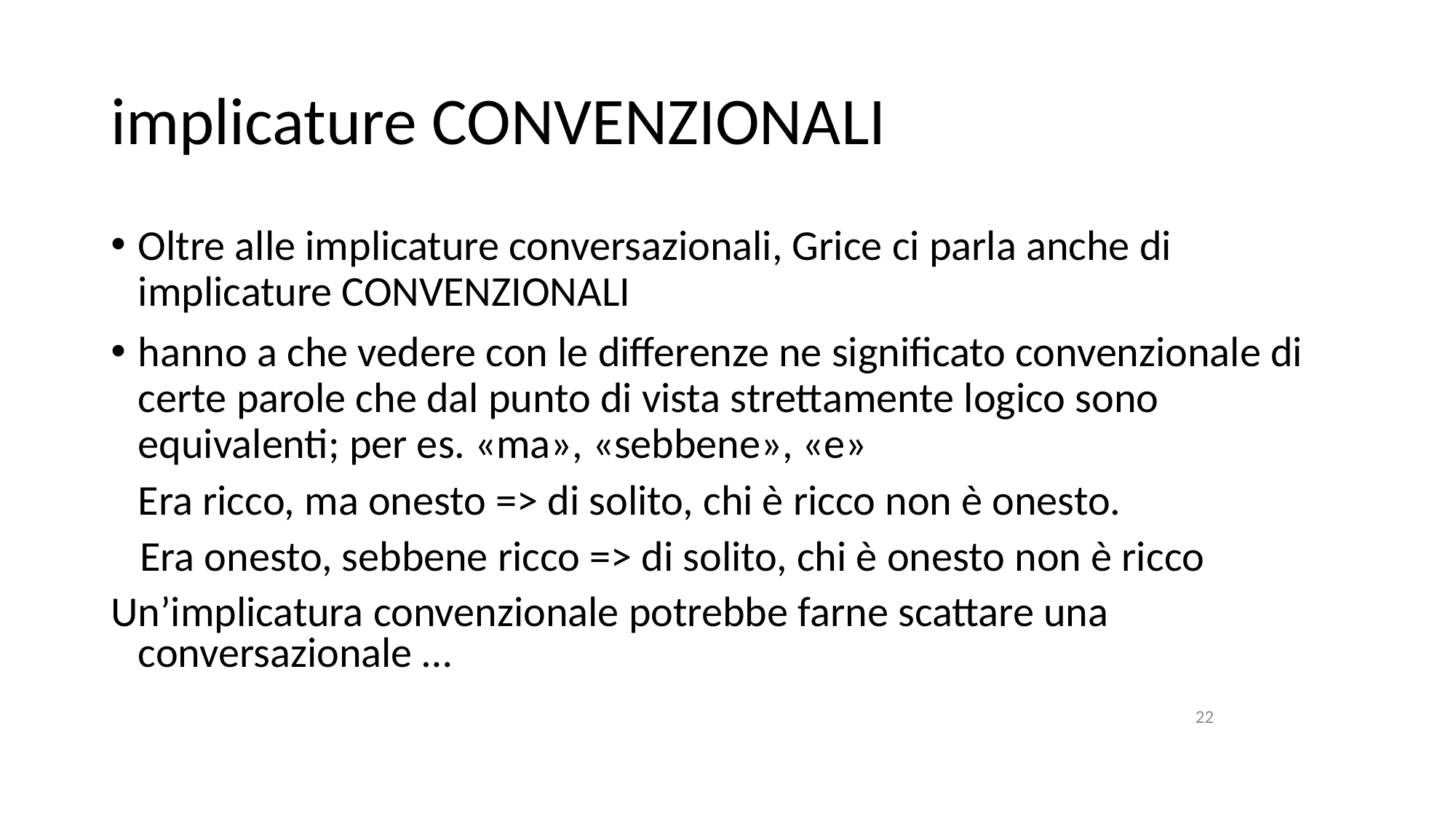

# implicature CONVENZIONALI
Oltre alle implicature conversazionali, Grice ci parla anche di implicature CONVENZIONALI
hanno a che vedere con le differenze ne significato convenzionale di certe parole che dal punto di vista strettamente logico sono equivalenti; per es. «ma», «sebbene», «e»
	Era ricco, ma onesto => di solito, chi è ricco non è onesto.
   Era onesto, sebbene ricco => di solito, chi è onesto non è ricco
Un’implicatura convenzionale potrebbe farne scattare una conversazionale …

22